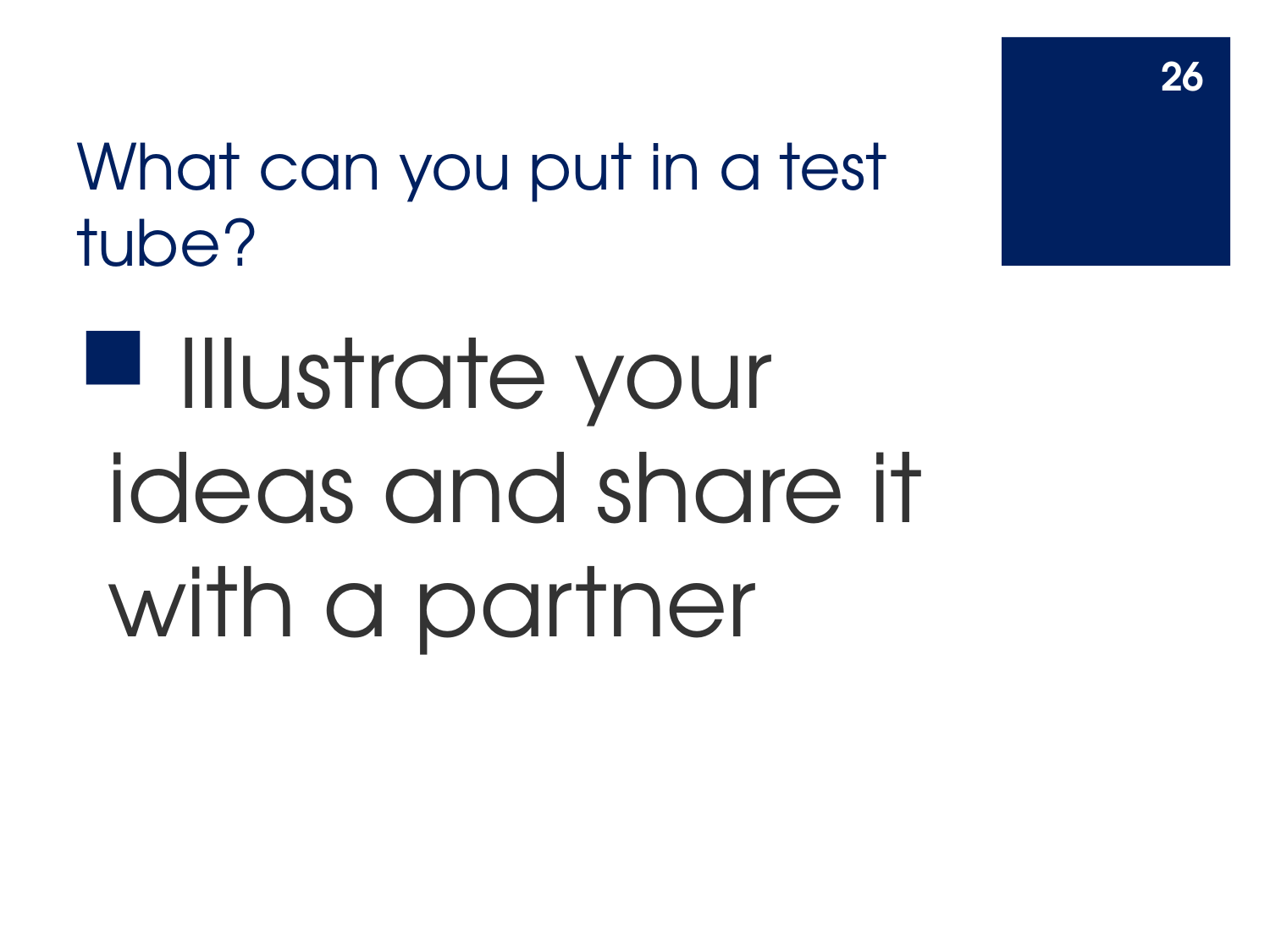

26
# What can you put in a test tube?
 Illustrate your ideas and share it with a partner